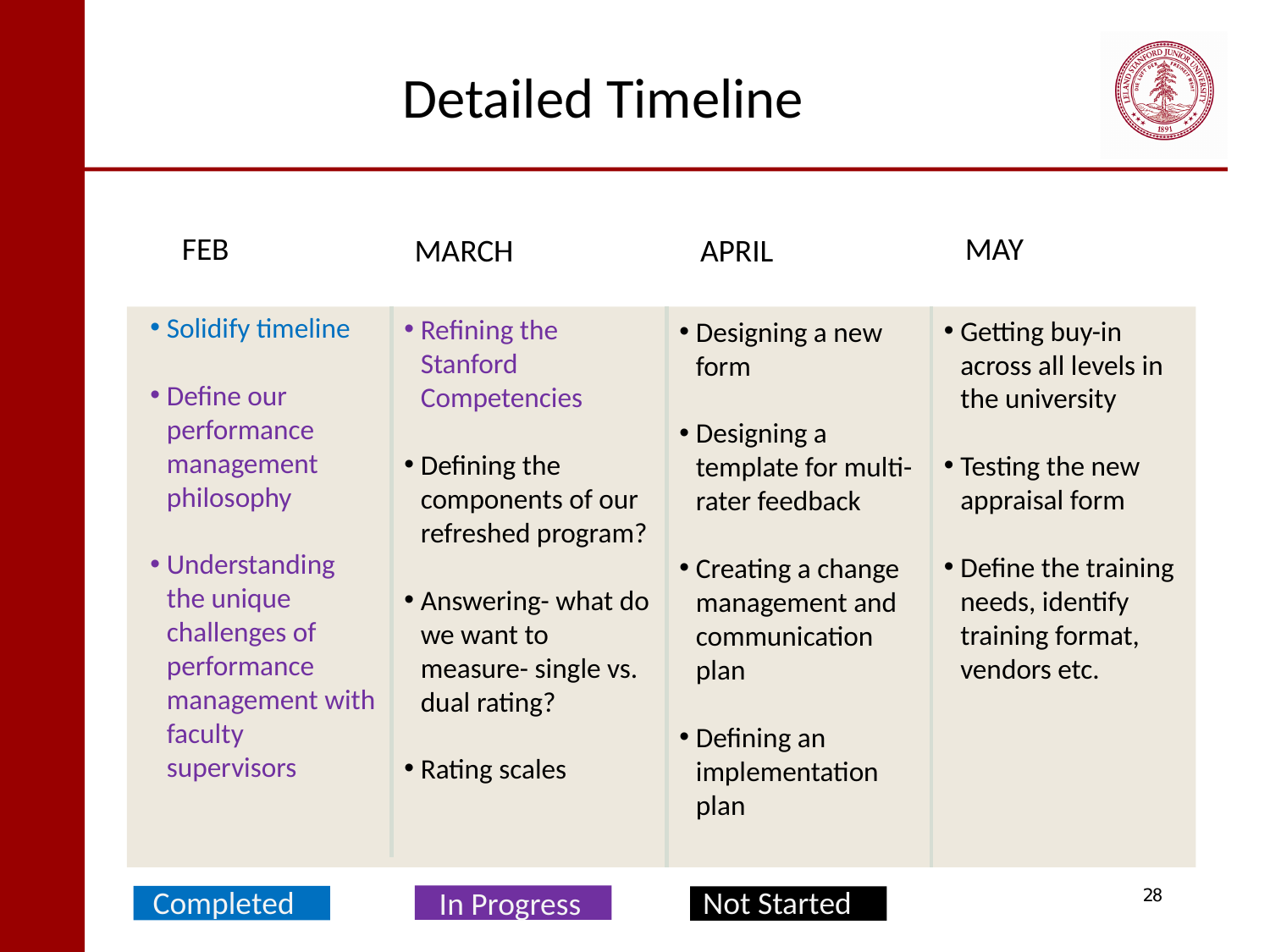

# Detailed Timeline
FEB
MAY
MARCH
APRIL

Refining the Stanford Competencies

Defining the components of our refreshed program?

Answering- what do we want to measure- single vs. dual rating?

Rating scales

Solidify timeline

Define our performance management philosophy

Understanding the unique challenges of performance management with faculty supervisors

Getting buy-in across all levels in the university

Testing the new appraisal form

Define the training needs, identify training format, vendors etc.

Designing a new form

Designing a template for multi-rater feedback

Creating a change management and communication plan

Defining an implementation plan

Not Started
Completed
In Progress
28